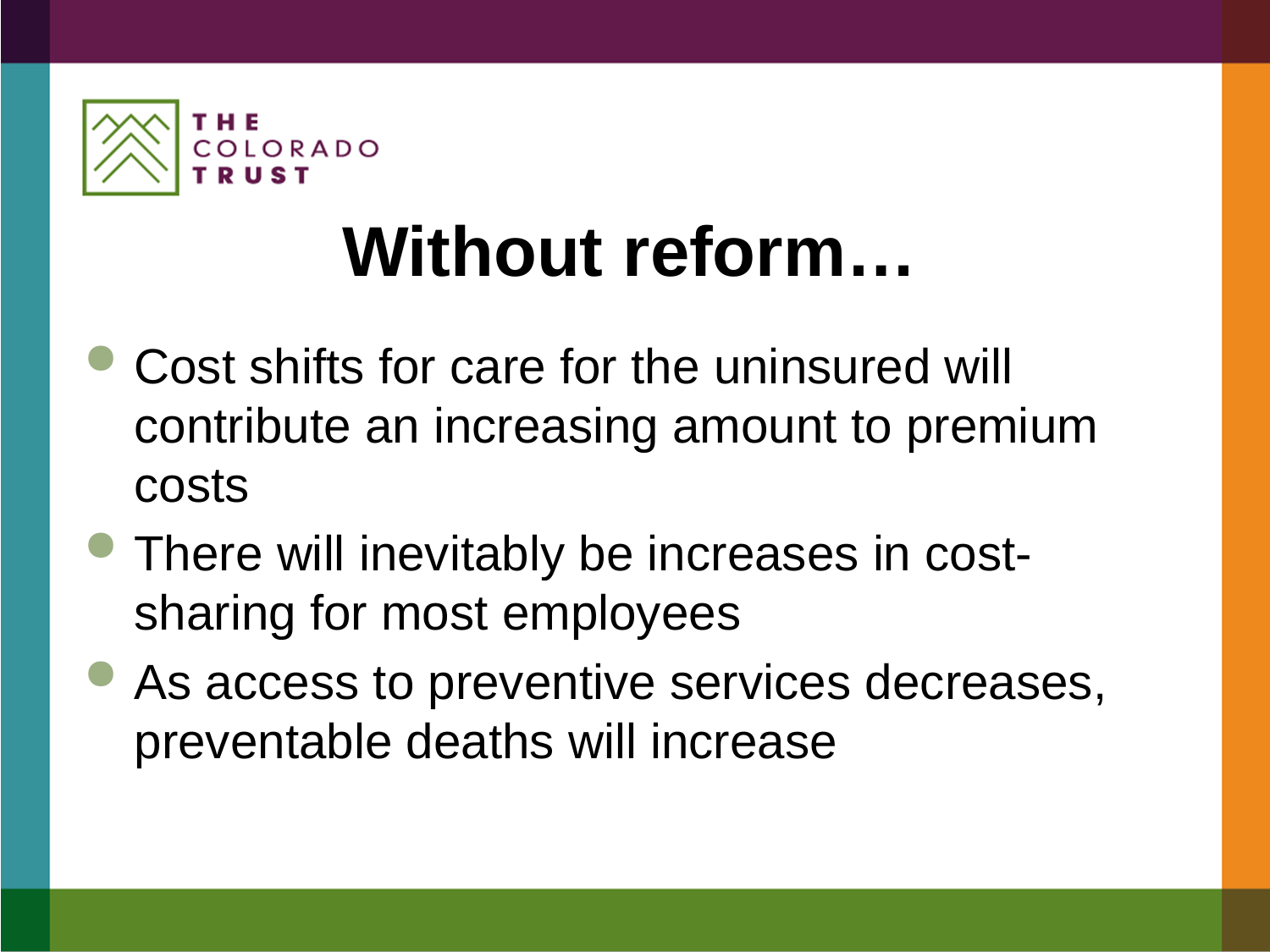

# Without reform…
Cost shifts for care for the uninsured will contribute an increasing amount to premium costs
There will inevitably be increases in cost-sharing for most employees
As access to preventive services decreases, preventable deaths will increase